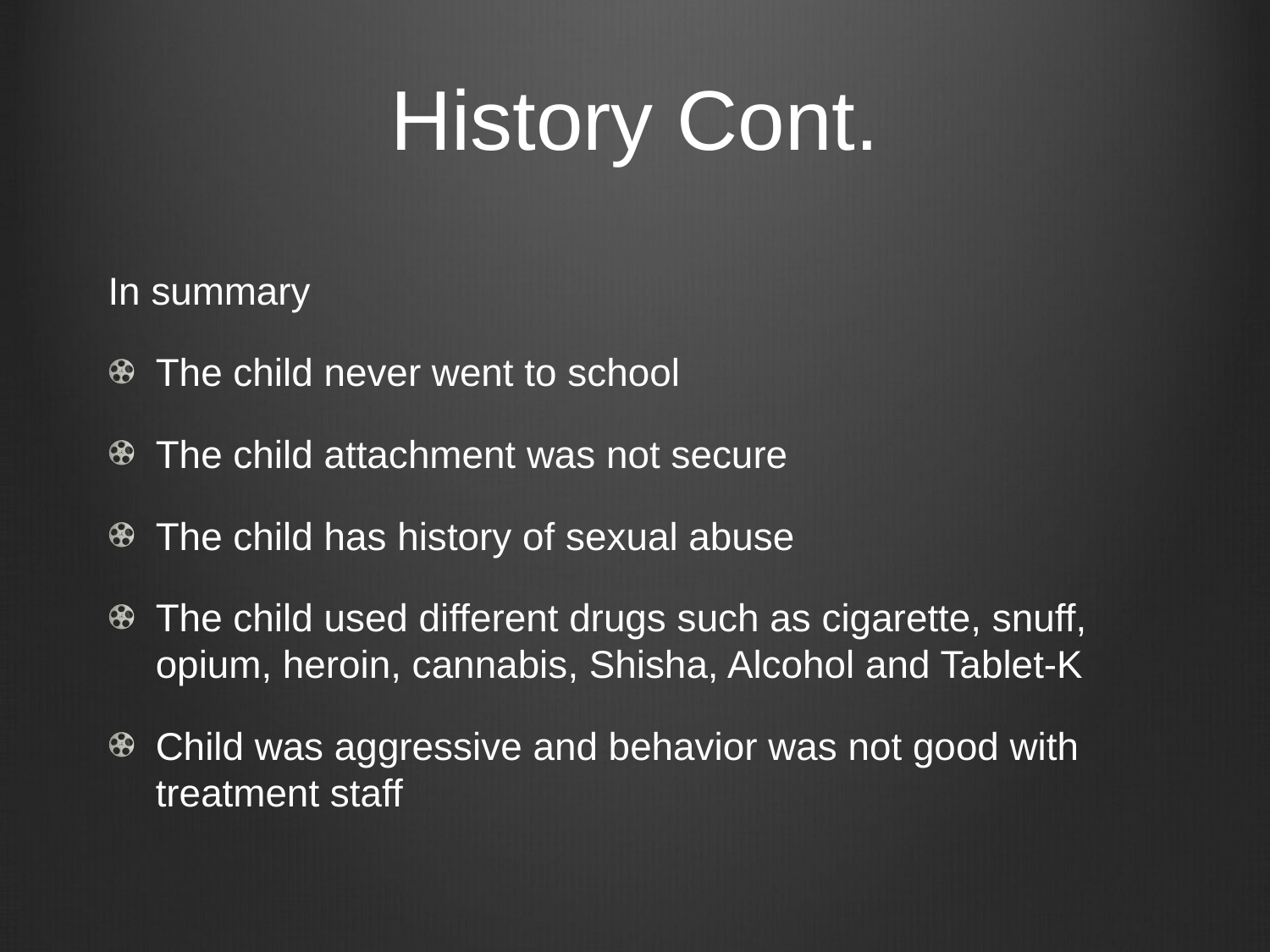

# History Cont.
In summary
The child never went to school
The child attachment was not secure
The child has history of sexual abuse
The child used different drugs such as cigarette, snuff, opium, heroin, cannabis, Shisha, Alcohol and Tablet-K
Child was aggressive and behavior was not good with treatment staff